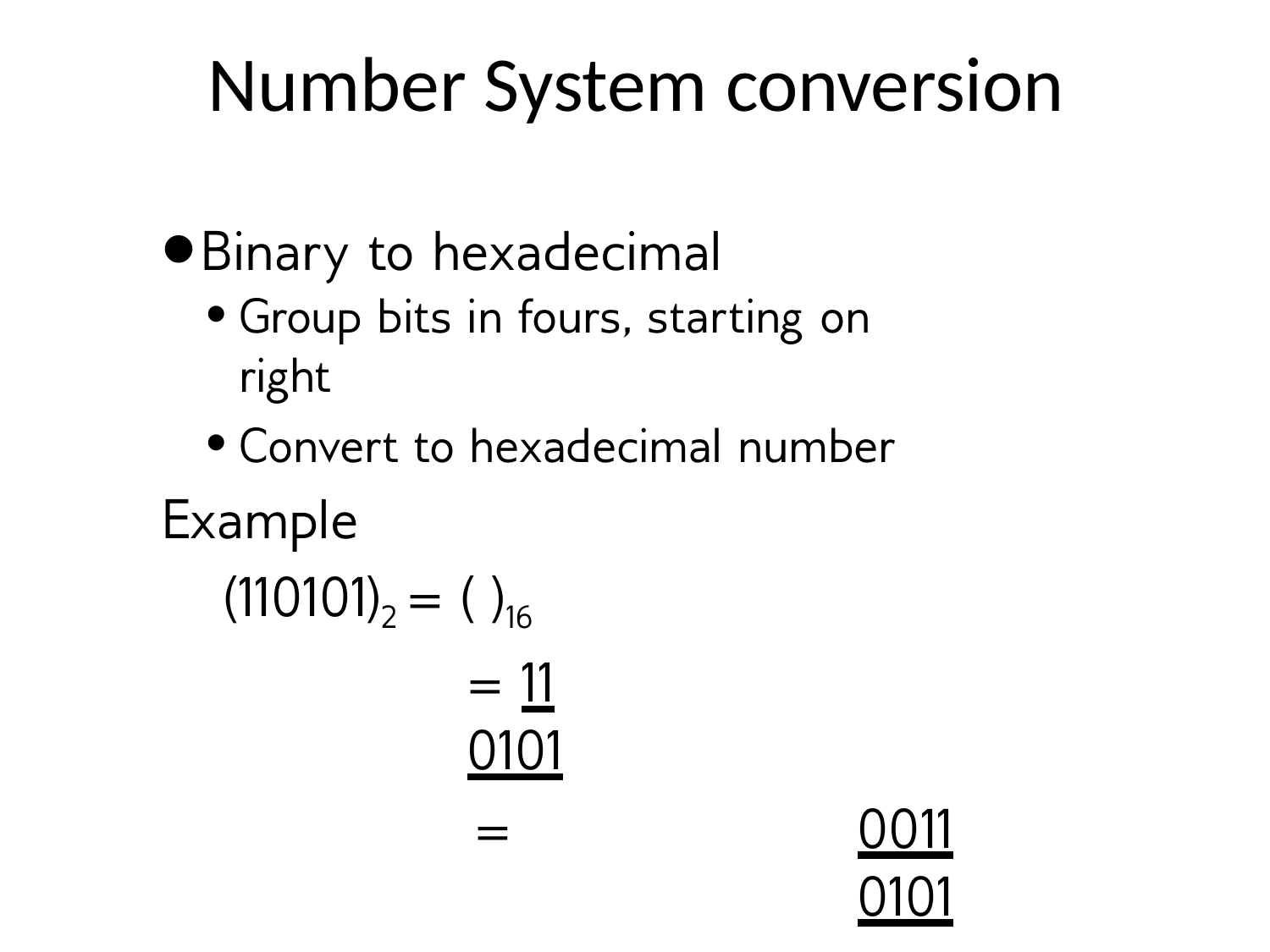

# Number System conversion
Binary to hexadecimal
Group bits in fours, starting on right
Convert to hexadecimal number
Example
(110101)2 = ( )16
= 11	0101
=	0011	0101
= (35)16